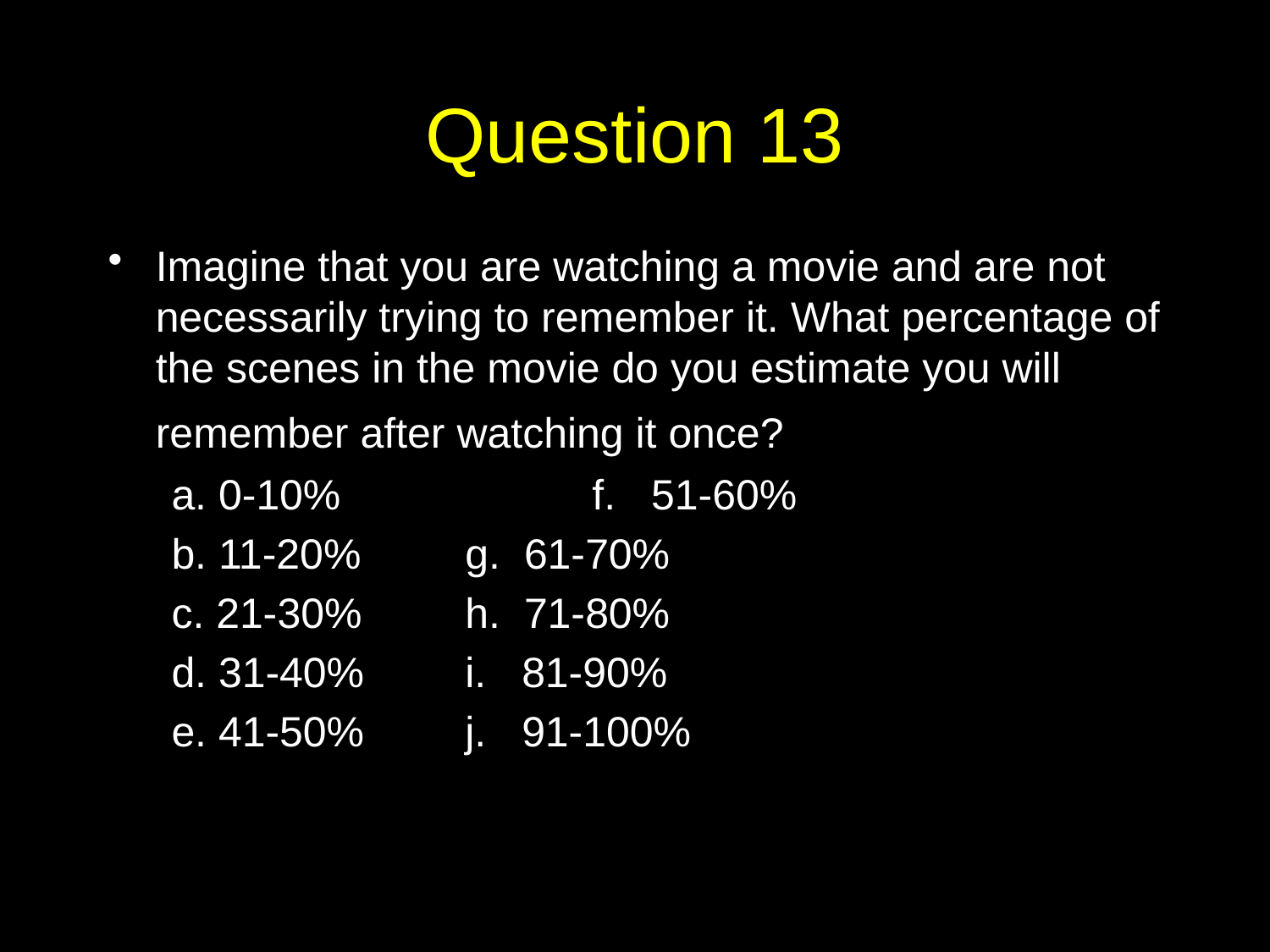

# Question 13
Imagine that you are watching a movie and are not necessarily trying to remember it. What percentage of the scenes in the movie do you estimate you will remember after watching it once?
a. 0-10%		f.   51-60%
b. 11-20%	g.  61-70%
c. 21-30%	h.  71-80%
d. 31-40%	i.   81-90%
e. 41-50%	j.   91-100%